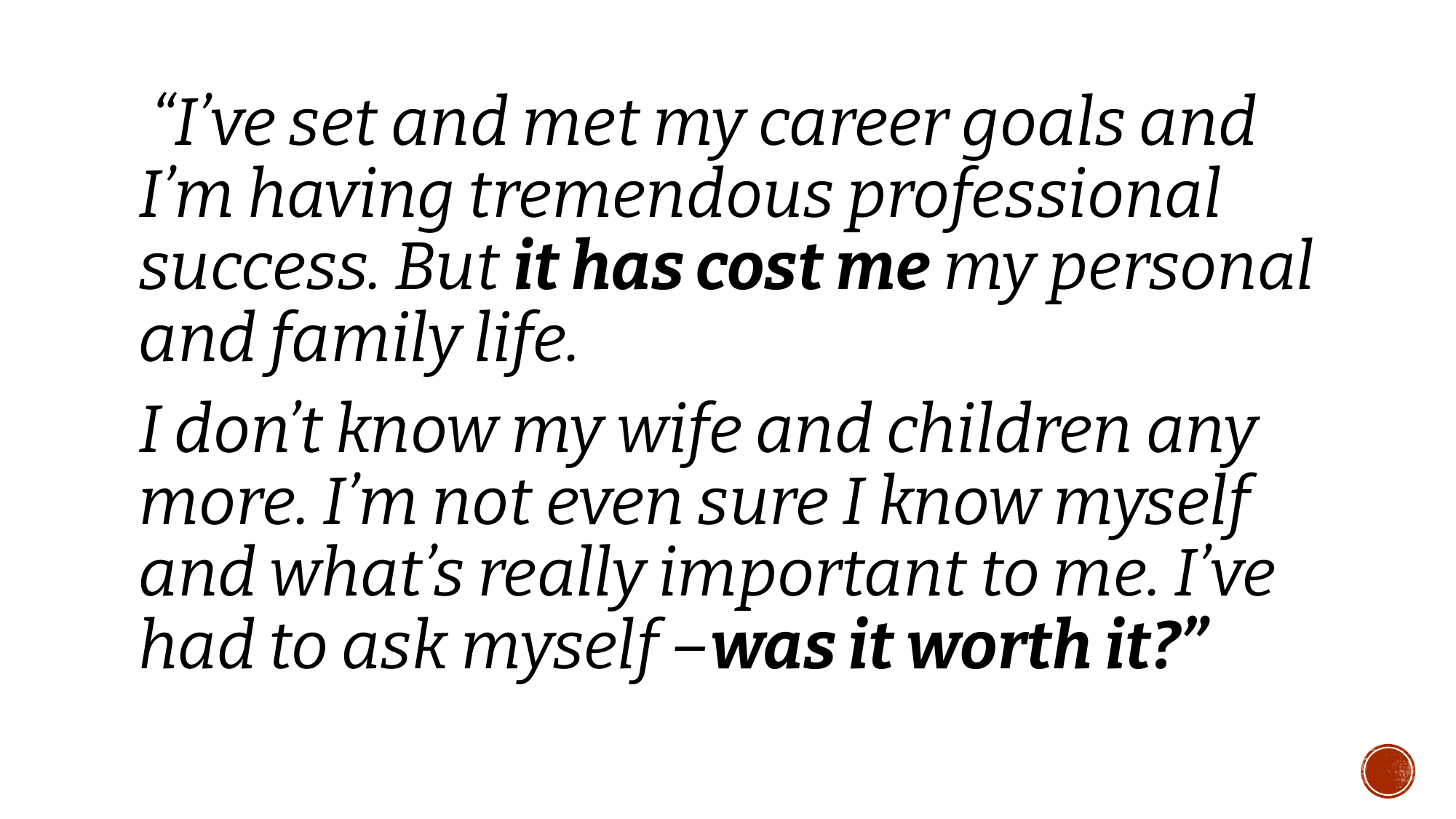

“I’ve set and met my career goals and I’m having tremendous professional success. But it has cost me my personal and family life.
I don’t know my wife and children any more. I’m not even sure I know myself and what’s really important to me. I’ve had to ask myself –was it worth it?”